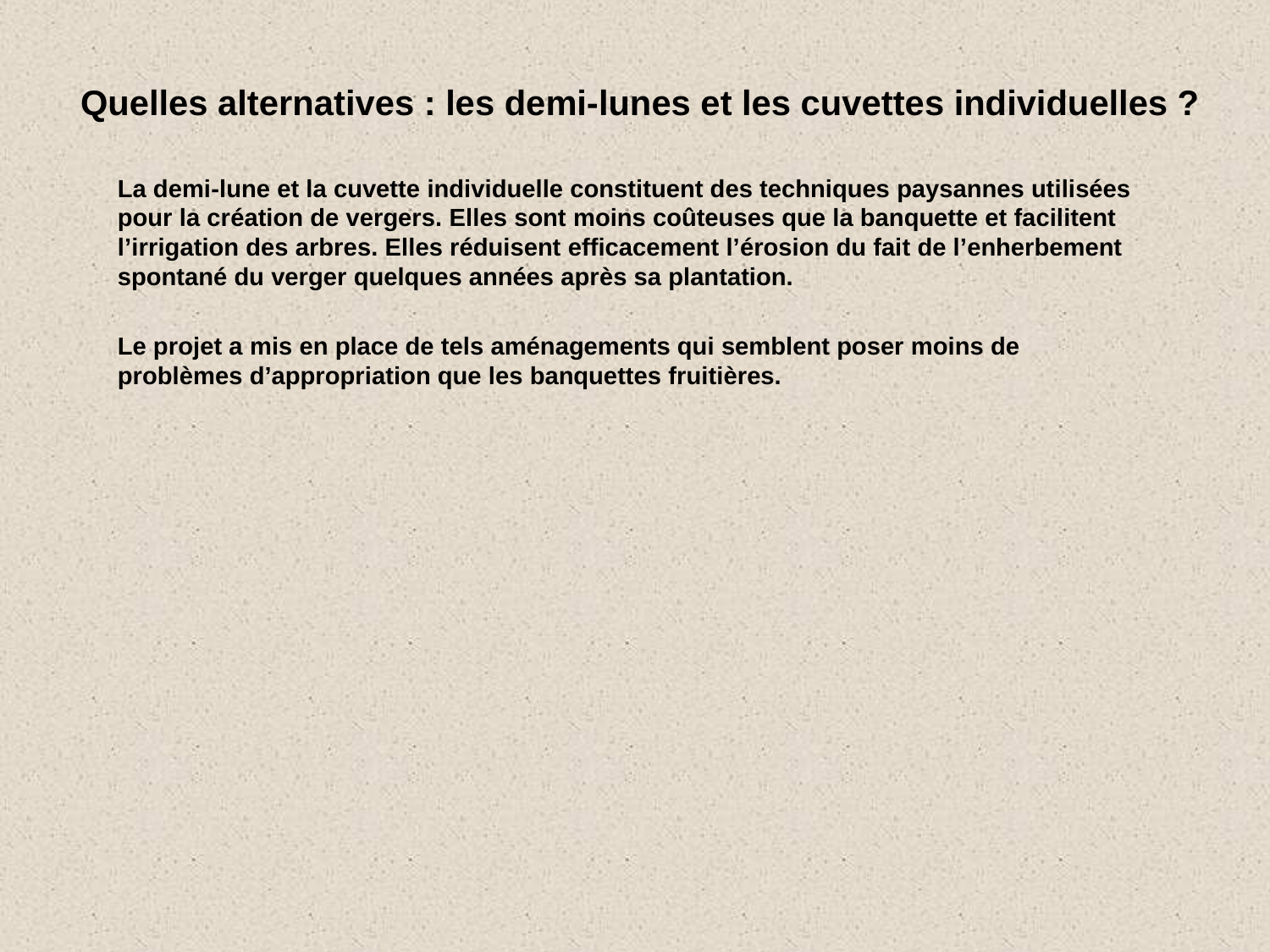

# Quelles alternatives : les demi-lunes et les cuvettes individuelles ?
La demi-lune et la cuvette individuelle constituent des techniques paysannes utilisées pour la création de vergers. Elles sont moins coûteuses que la banquette et facilitent l’irrigation des arbres. Elles réduisent efficacement l’érosion du fait de l’enherbement spontané du verger quelques années après sa plantation.

Le projet a mis en place de tels aménagements qui semblent poser moins de problèmes d’appropriation que les banquettes fruitières.